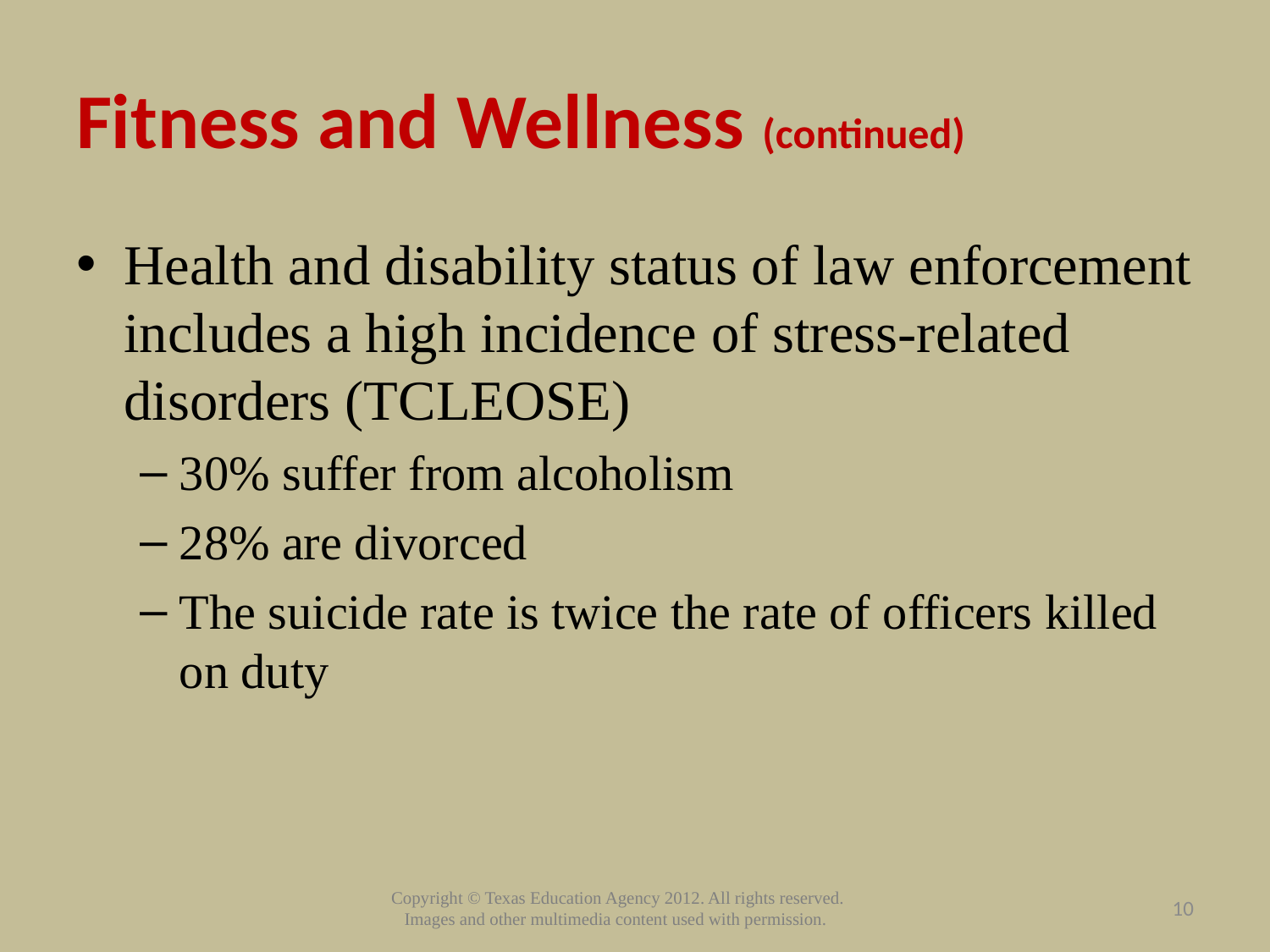

# Fitness and Wellness (continued)
Health and disability status of law enforcement includes a high incidence of stress-related disorders (TCLEOSE)
30% suffer from alcoholism
28% are divorced
The suicide rate is twice the rate of officers killed on duty

10